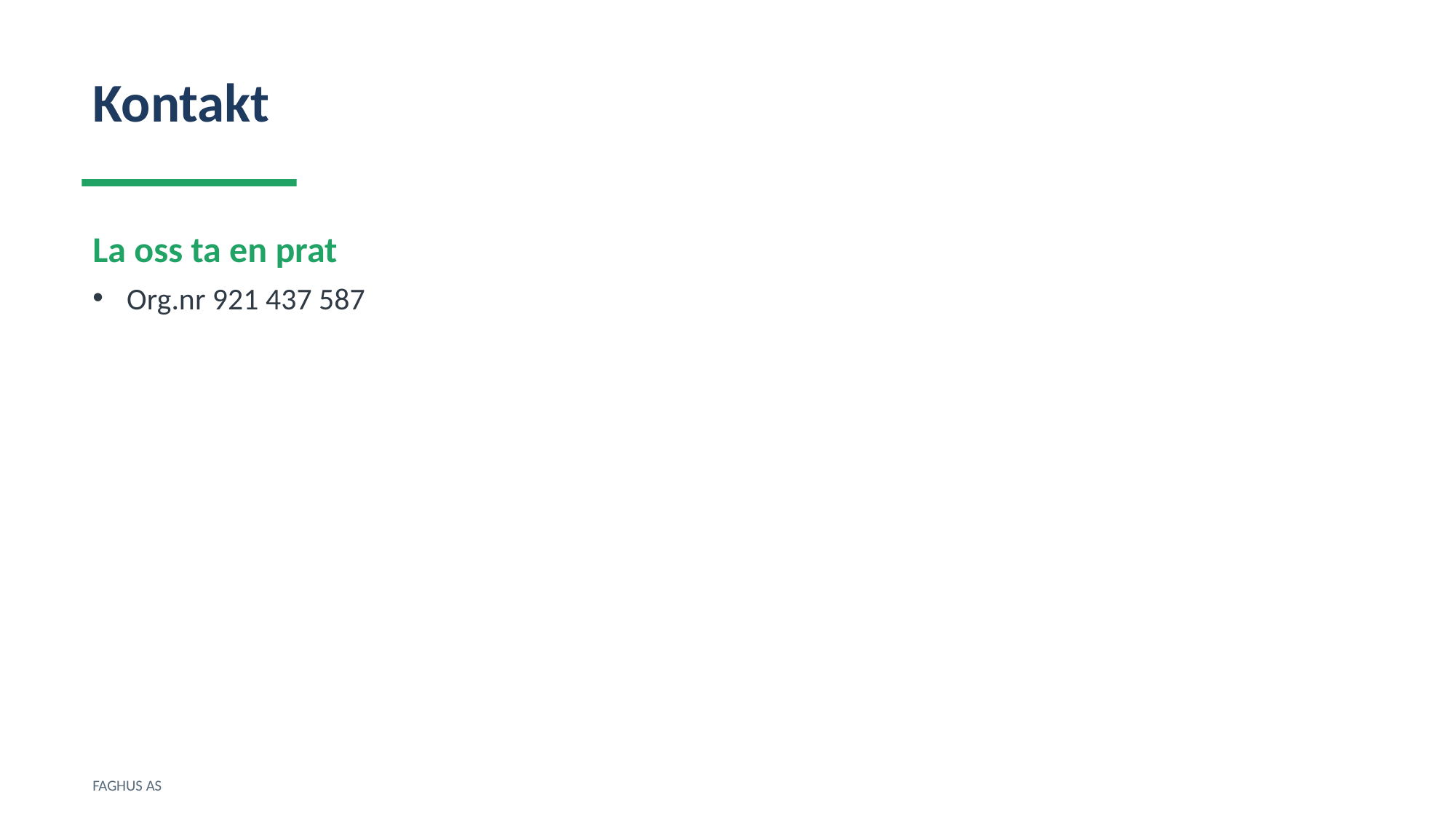

Kontakt

La oss ta en prat
Org.nr 921 437 587
FAGHUS AS